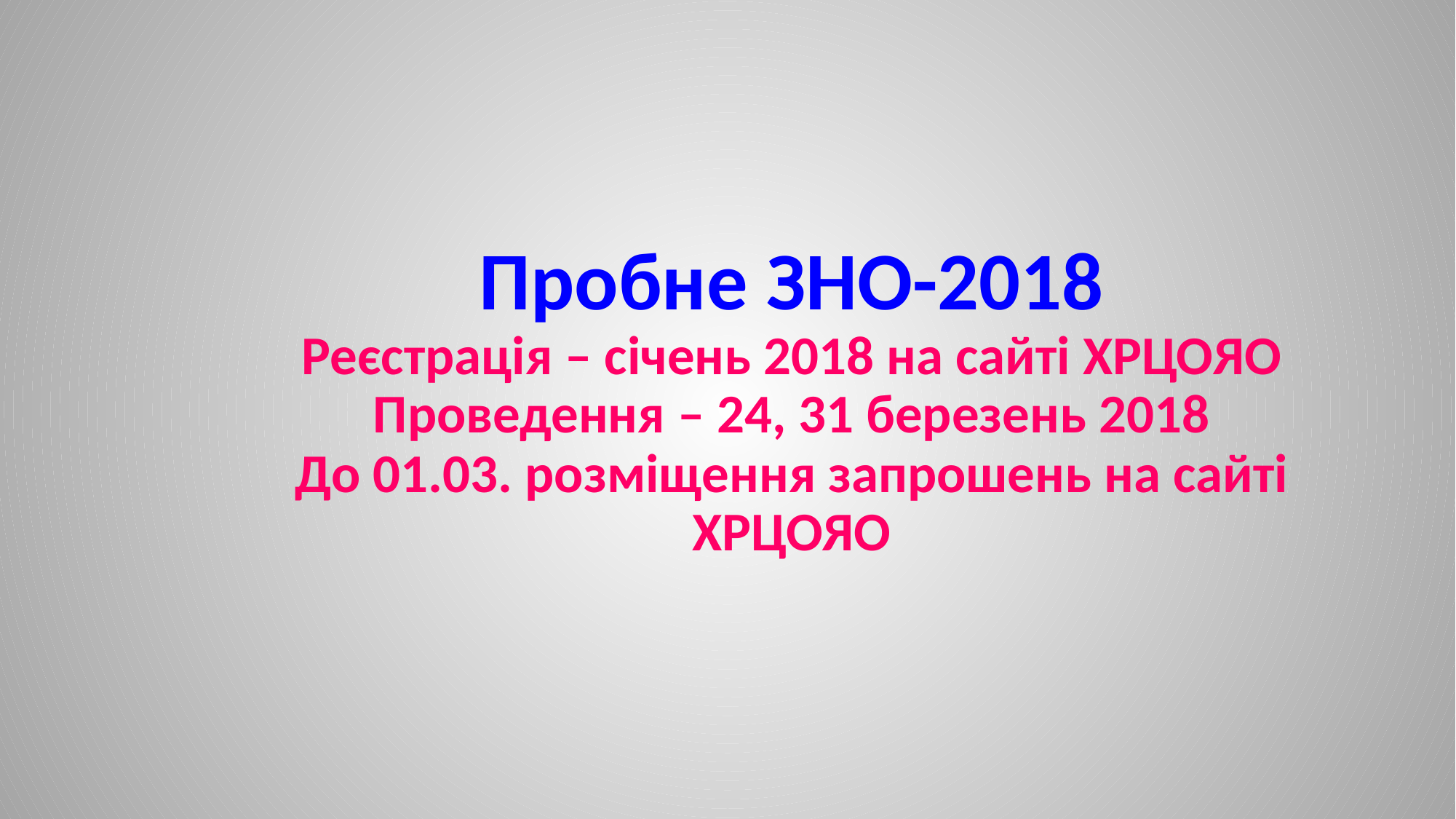

Пробне ЗНО-2018
Реєстрація – січень 2018 на сайті ХРЦОЯО
Проведення – 24, 31 березень 2018
До 01.03. розміщення запрошень на сайті ХРЦОЯО